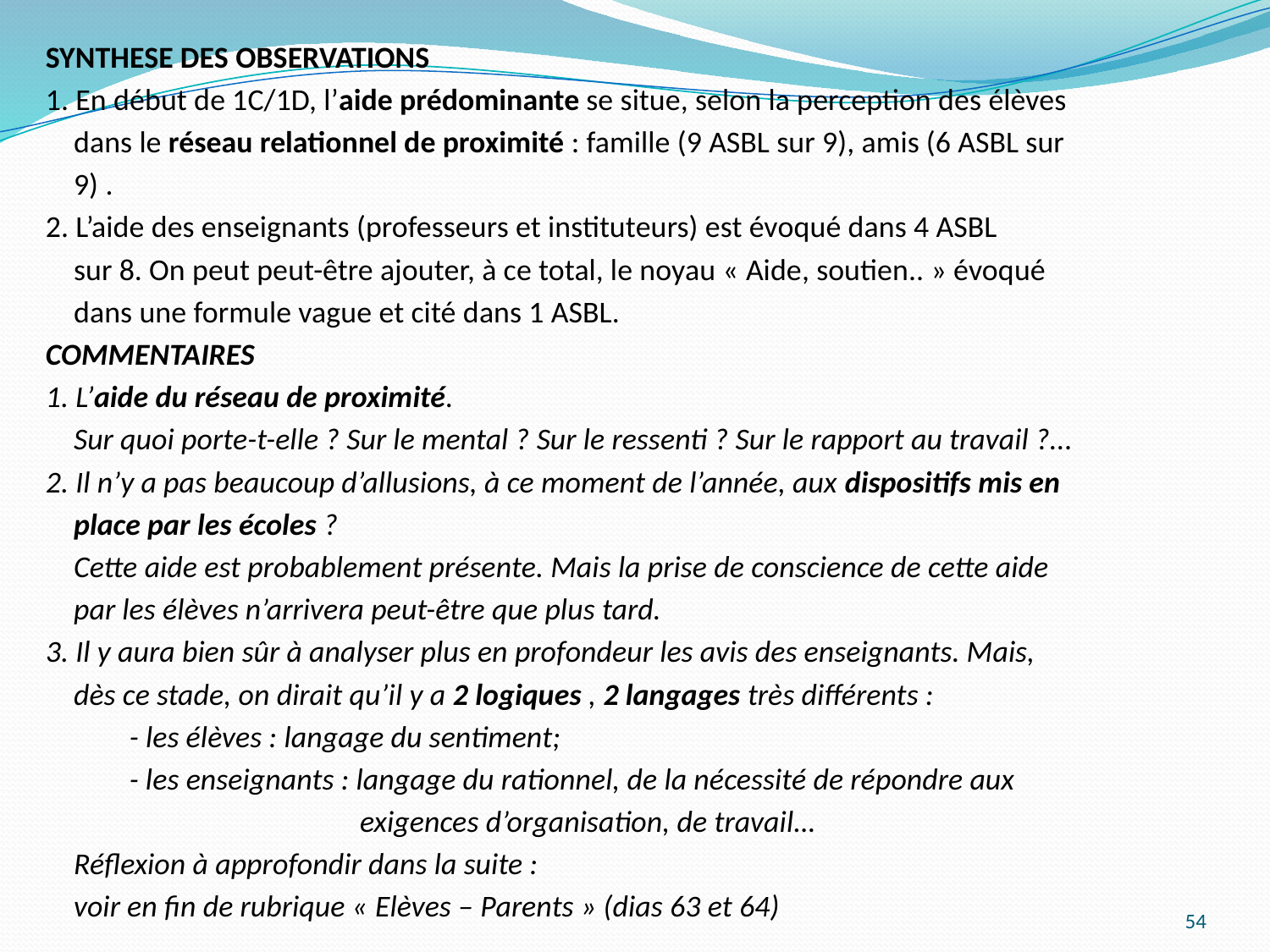

SYNTHESE DES OBSERVATIONS
1. En début de 1C/1D, l’aide prédominante se situe, selon la perception des élèves
    dans le réseau relationnel de proximité : famille (9 ASBL sur 9), amis (6 ASBL sur
    9) .
2. L’aide des enseignants (professeurs et instituteurs) est évoqué dans 4 ASBL
    sur 8. On peut peut-être ajouter, à ce total, le noyau « Aide, soutien.. » évoqué
    dans une formule vague et cité dans 1 ASBL.
COMMENTAIRES
1. L’aide du réseau de proximité.
    Sur quoi porte-t-elle ? Sur le mental ? Sur le ressenti ? Sur le rapport au travail ?...
2. Il n’y a pas beaucoup d’allusions, à ce moment de l’année, aux dispositifs mis en
    place par les écoles ?
    Cette aide est probablement présente. Mais la prise de conscience de cette aide
    par les élèves n’arrivera peut-être que plus tard.
3. Il y aura bien sûr à analyser plus en profondeur les avis des enseignants. Mais,
    dès ce stade, on dirait qu’il y a 2 logiques , 2 langages très différents :
            - les élèves : langage du sentiment;
            - les enseignants : langage du rationnel, de la nécessité de répondre aux
                                             exigences d’organisation, de travail…
    Réflexion à approfondir dans la suite :
    voir en fin de rubrique « Elèves – Parents » (dias 63 et 64)

54